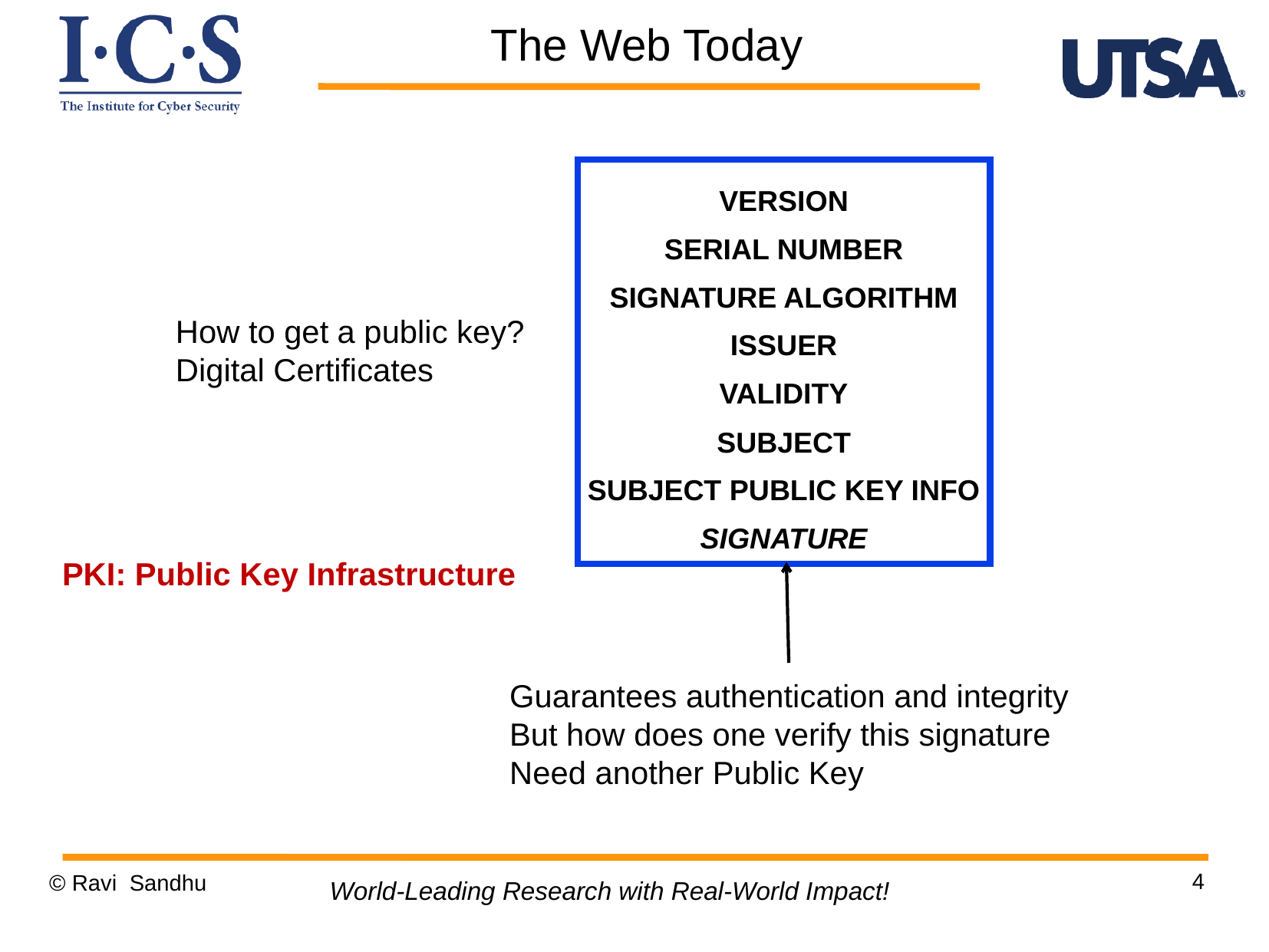

The Web Today
VERSION
SERIAL NUMBER
SIGNATURE ALGORITHM
ISSUER
VALIDITY
SUBJECT
SUBJECT PUBLIC KEY INFO
SIGNATURE
How to get a public key?
Digital Certificates
PKI: Public Key Infrastructure
Guarantees authentication and integrity
But how does one verify this signature
Need another Public Key
4
© Ravi  Sandhu
World-Leading Research with Real-World Impact!